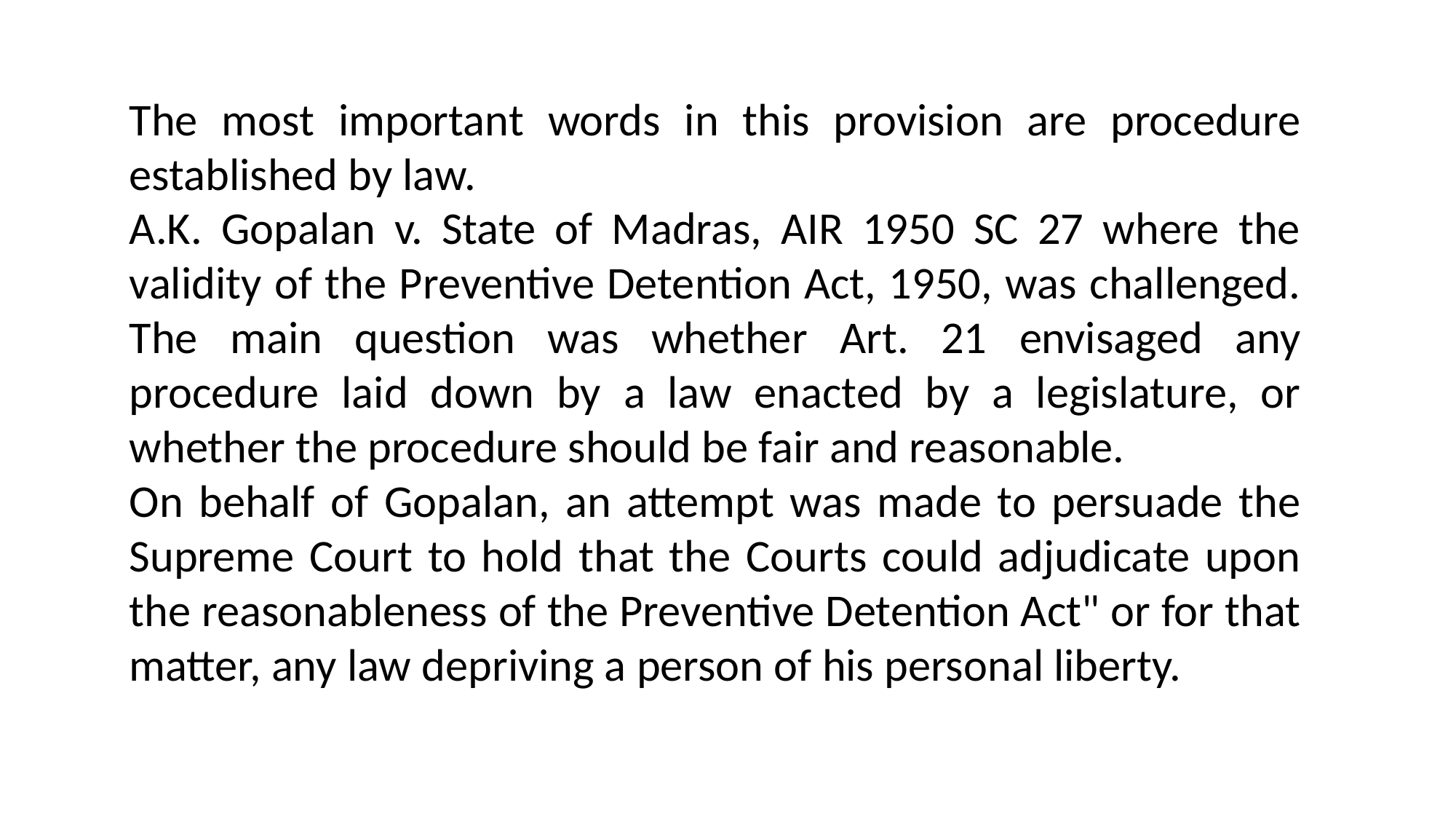

The most important words in this provision are procedure established by law.
A.K. Gopalan v. State of Madras, AIR 1950 SC 27 where the validity of the Preventive Detention Act, 1950, was challenged. The main question was whether Art. 21 envisaged any procedure laid down by a law enacted by a legislature, or whether the procedure should be fair and reasonable.
On behalf of Gopalan, an attempt was made to persuade the Supreme Court to hold that the Courts could adjudicate upon the reasonableness of the Preventive Detention Act" or for that matter, any law depriving a person of his personal liberty.